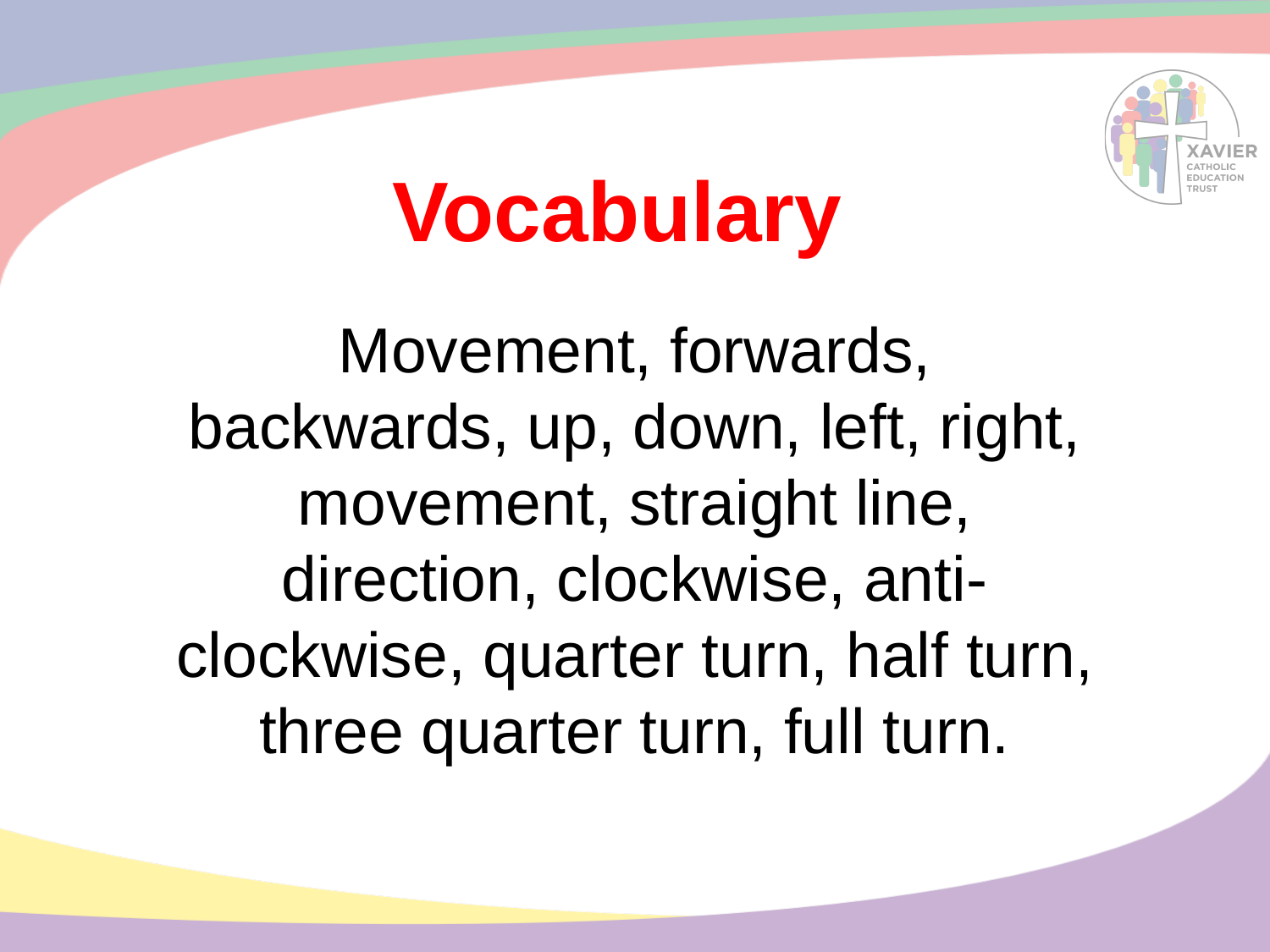

# Vocabulary

Movement, forwards, backwards, up, down, left, right, movement, straight line, direction, clockwise, anti- clockwise, quarter turn, half turn,
three quarter turn, full turn.